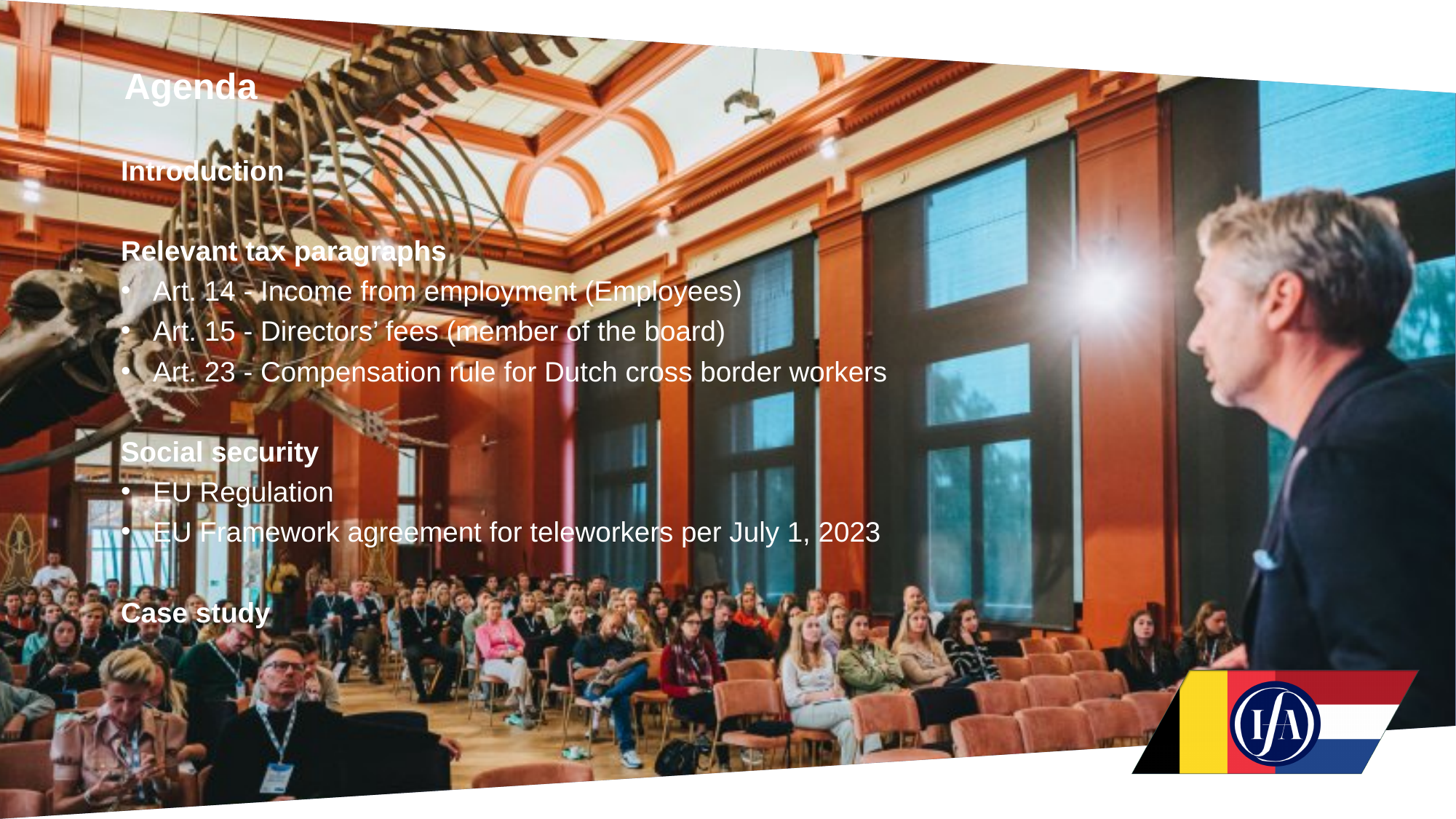

Agenda

Introduction

Relevant tax paragraphs
Art. 14 - Income from employment (Employees)
Art. 15 - Directors’ fees (member of the board)
Art. 23 - Compensation rule for Dutch cross border workers

Social security
EU Regulation
EU Framework agreement for teleworkers per July 1, 2023

Case study